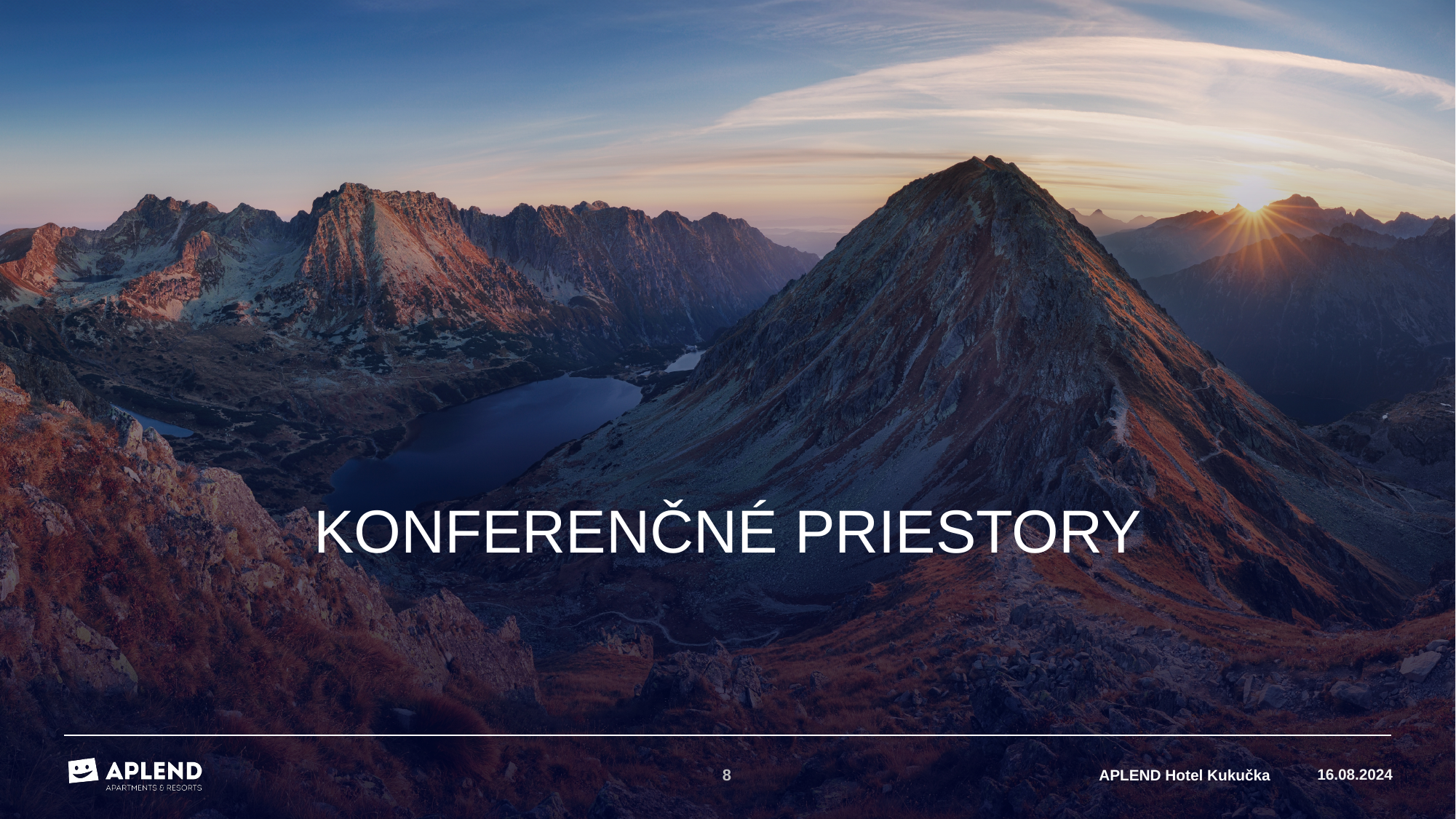

# Konferenčné priestory

16.08.2024
8
APLEND Hotel Kukučka